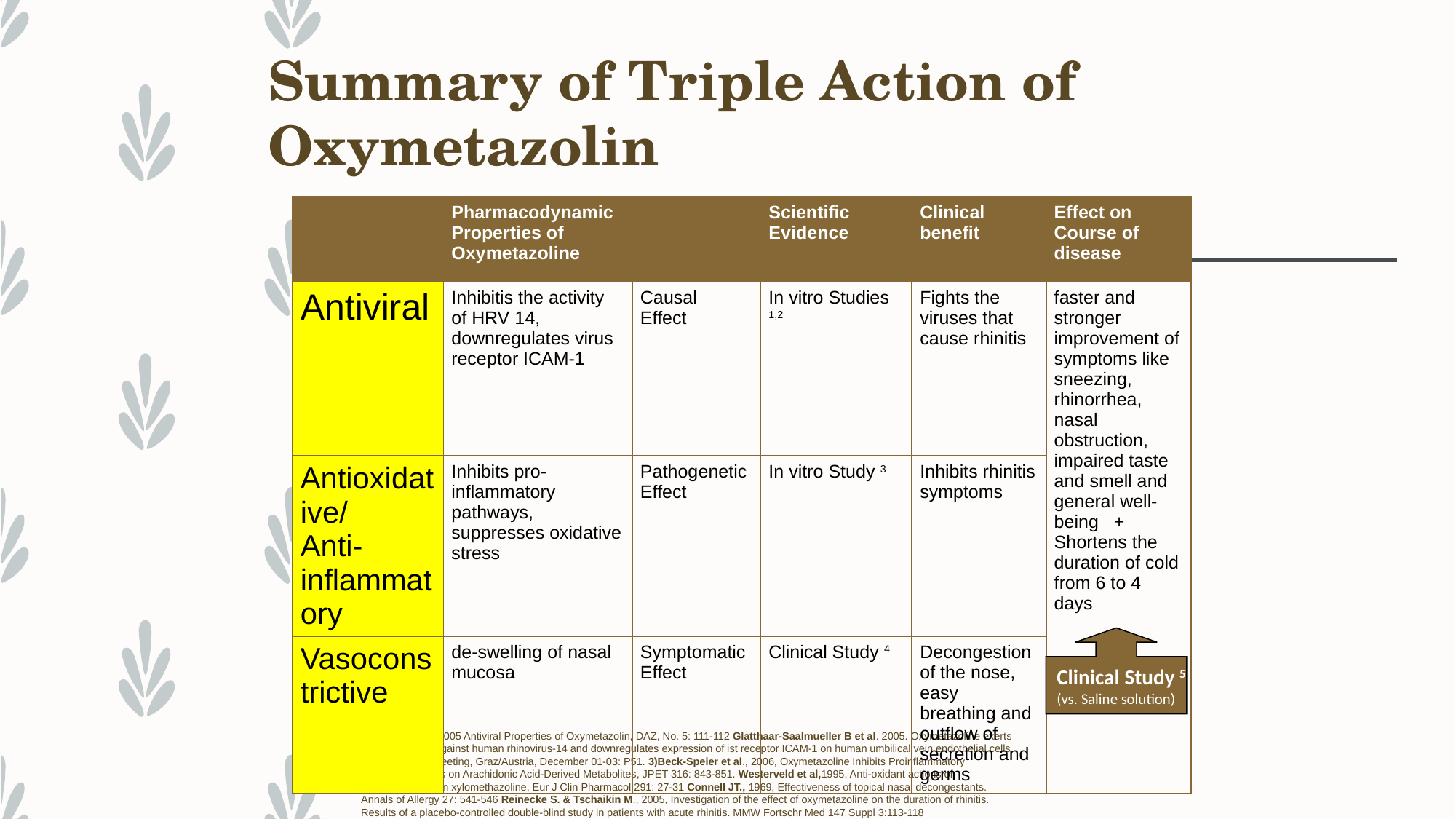

# Summary of Triple Action of Oxymetazolin
|  | Pharmacodynamic Properties of Oxymetazoline |  | Scientific Evidence | Clinical benefit | Effect on Course of disease |
| --- | --- | --- | --- | --- | --- |
| Antiviral | Inhibitis the activity of HRV 14, downregulates virus receptor ICAM-1 | Causal Effect | In vitro Studies 1,2 | Fights the viruses that cause rhinitis | faster and stronger improvement of symptoms like sneezing, rhinorrhea, nasal obstruction, impaired taste and smell and general well-being + Shortens the duration of cold from 6 to 4 days |
| Antioxidative/ Anti-inflammatory | Inhibits pro-inflammatory pathways, suppresses oxidative stress | Pathogenetic Effect | In vitro Study 3 | Inhibits rhinitis symptoms |  |
| Vasoconstrictive | de-swelling of nasal mucosa | Symptomatic Effect | Clinical Study 4 | Decongestion of the nose, easy breathing and outflow of secretion and germs |  |
Clinical Study 5
(vs. Saline solution)
Sacher et al., 2005 Antiviral Properties of Oxymetazolin, DAZ, No. 5: 111-112 Glatthaar-Saalmueller B et al. 2005. Oxymetazoline exerts antiviral activity against human rhinovirus-14 and downregulates expression of ist receptor ICAM-1 on human umbilical vein endothelial cells. OEGAI Annual Meeting, Graz/Austria, December 01-03: P51. 3)Beck-Speier et al., 2006, Oxymetazoline Inhibits Proinflammatory Reactions: Effects on Arachidonic Acid-Derived Metabolites, JPET 316: 843-851. Westerveld et al,1995, Anti-oxidant actions of oxymethazoline an xylomethazoline, Eur J Clin Pharmacol 291: 27-31 Connell JT., 1969, Effectiveness of topical nasal decongestants. Annals of Allergy 27: 541-546 Reinecke S. & Tschaikin M., 2005, Investigation of the effect of oxymetazoline on the duration of rhinitis. Results of a placebo-controlled double-blind study in patients with acute rhinitis. MMW Fortschr Med 147 Suppl 3:113-118